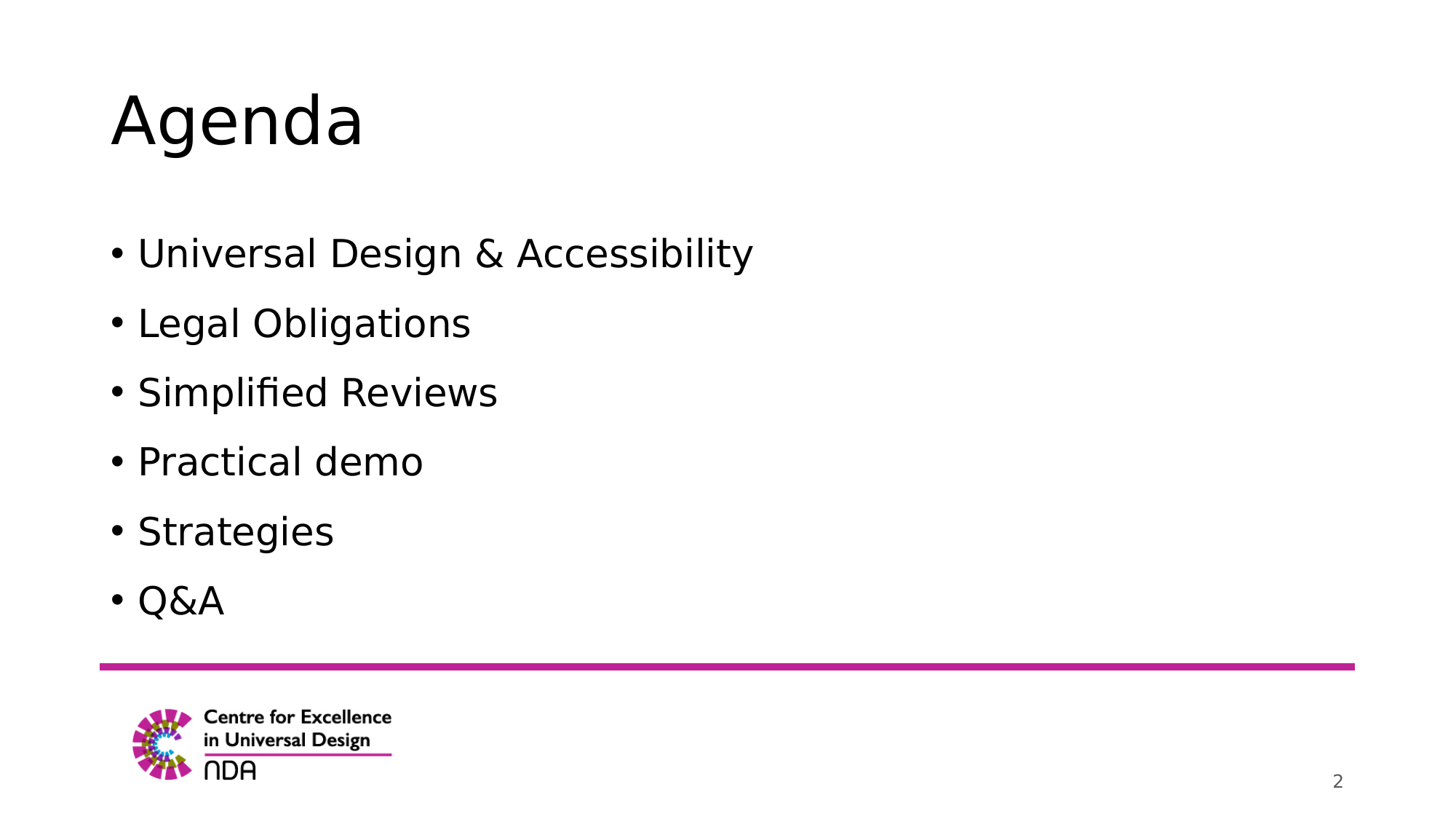

# Agenda
Universal Design & Accessibility
Legal Obligations
Simplified Reviews
Practical demo
Strategies
Q&A

2